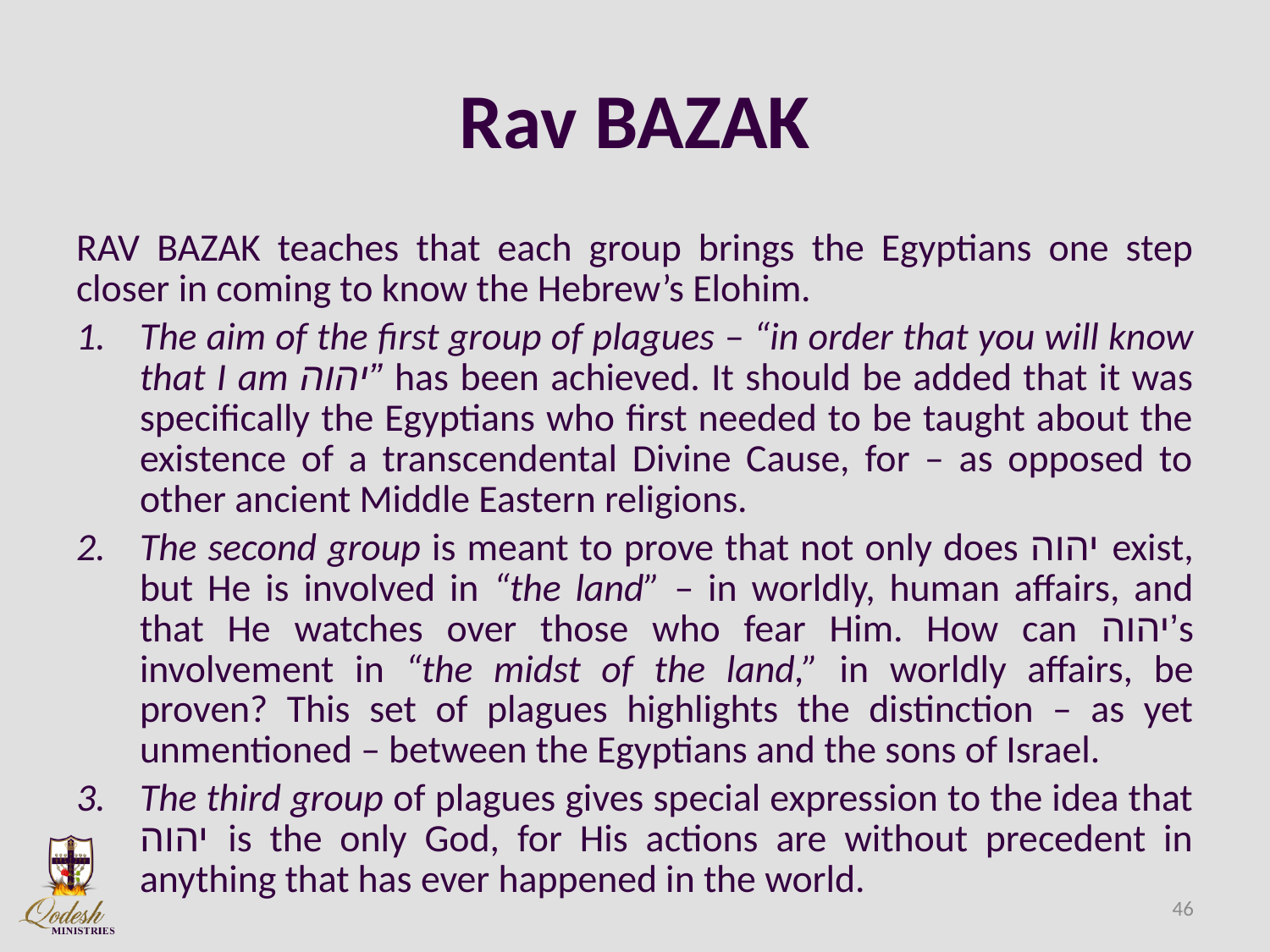

# Rav BAZAK
RAV BAZAK teaches that each group brings the Egyptians one step closer in coming to know the Hebrew’s Elohim.
The aim of the first group of plagues – “in order that you will know that I am יהוה” has been achieved. It should be added that it was specifically the Egyptians who first needed to be taught about the existence of a transcendental Divine Cause, for – as opposed to other ancient Middle Eastern religions.
The second group is meant to prove that not only does יהוה exist, but He is involved in “the land” – in worldly, human affairs, and that He watches over those who fear Him. How can יהוה’s involvement in “the midst of the land,” in worldly affairs, be proven? This set of plagues highlights the distinction – as yet unmentioned – between the Egyptians and the sons of Israel.
The third group of plagues gives special expression to the idea that יהוה is the only God, for His actions are without precedent in anything that has ever happened in the world.
46